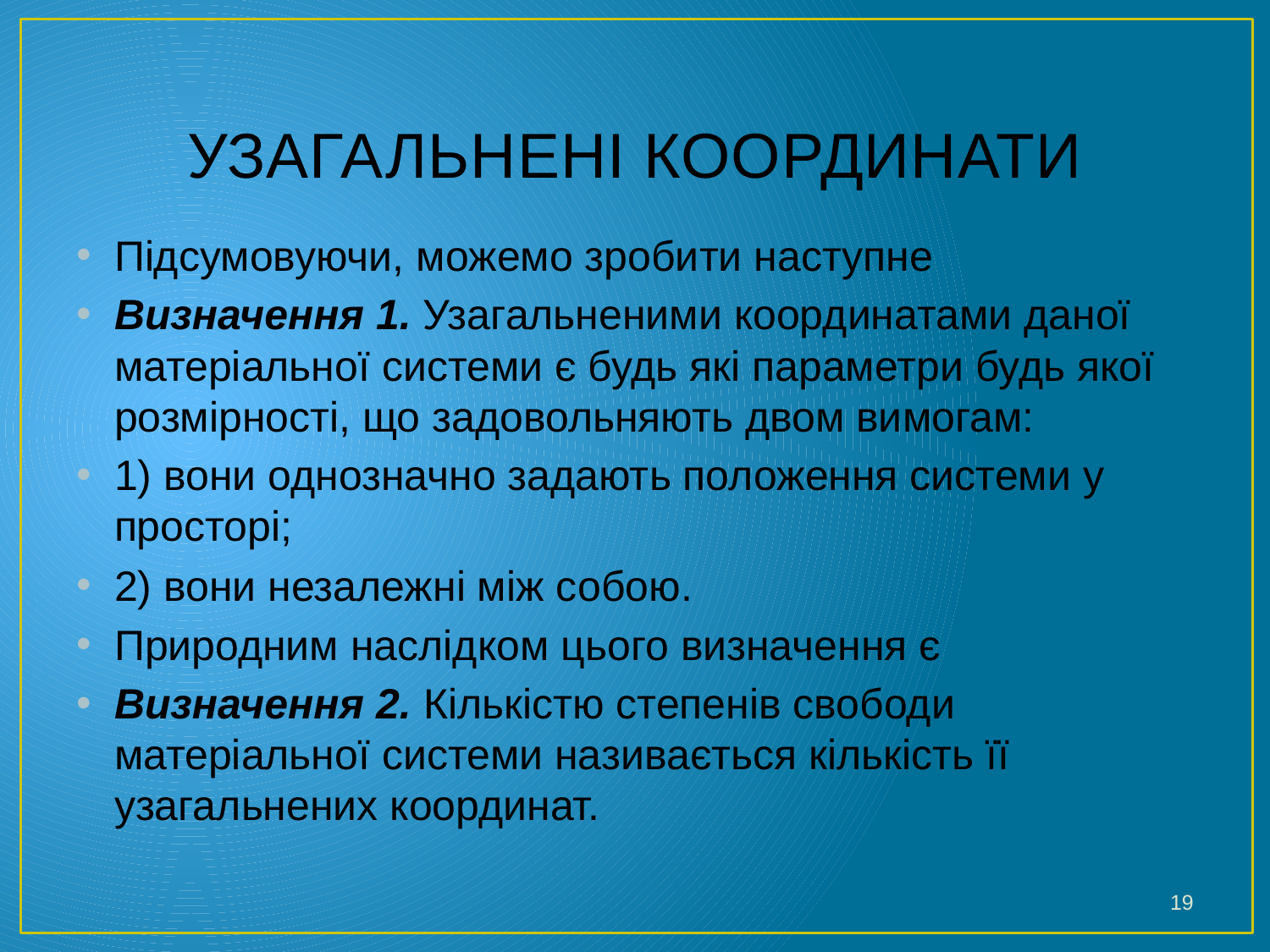

# УЗАГАЛЬНЕНІ КООРДИНАТИ
Підсумовуючи, можемо зробити наступне
Визначення 1. Узагальненими координатами даної матеріальної системи є будь які параметри будь якої розмірності, що задовольняють двом вимогам:
1) вони однозначно задають положення системи у просторі;
2) вони незалежні між собою.
Природним наслідком цього визначення є
Визначення 2. Кількістю степенів свободи матеріальної системи називається кількість її узагальнених координат.

19